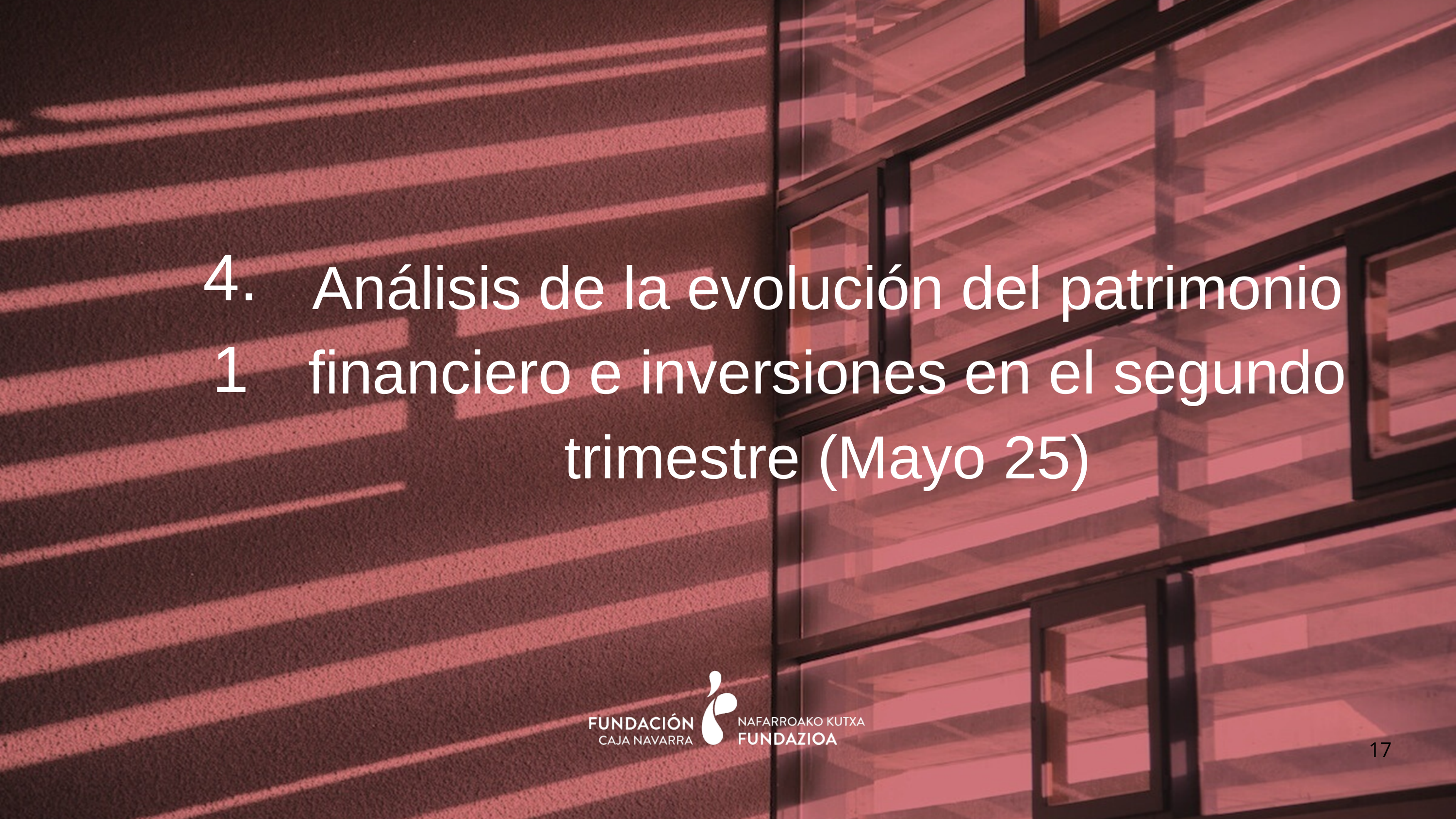

4. 1
Análisis de la evolución del patrimonio financiero e inversiones en el segundo trimestre (Mayo 25)

17